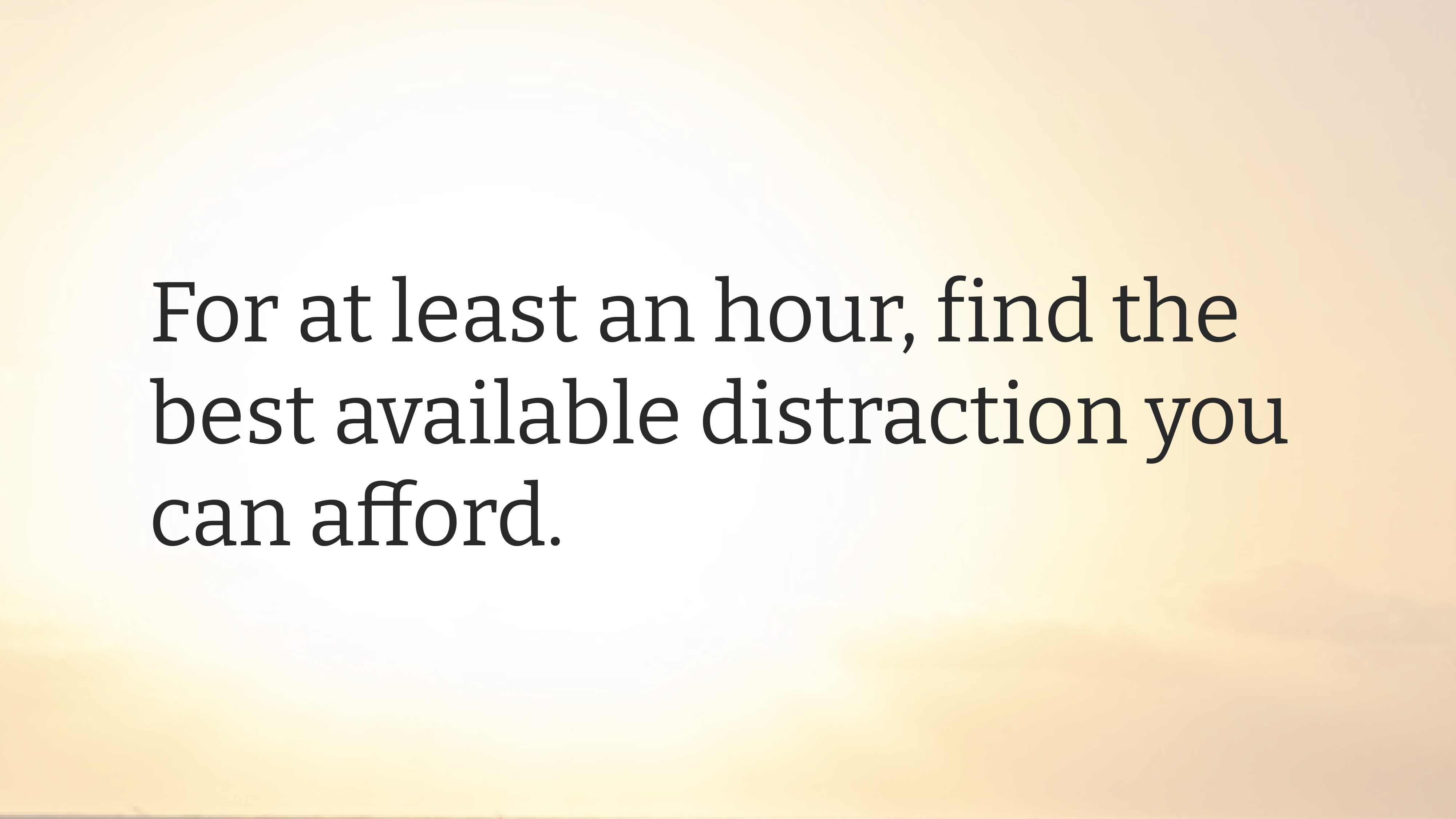

# For at least an hour, find the best available distraction you can afford.